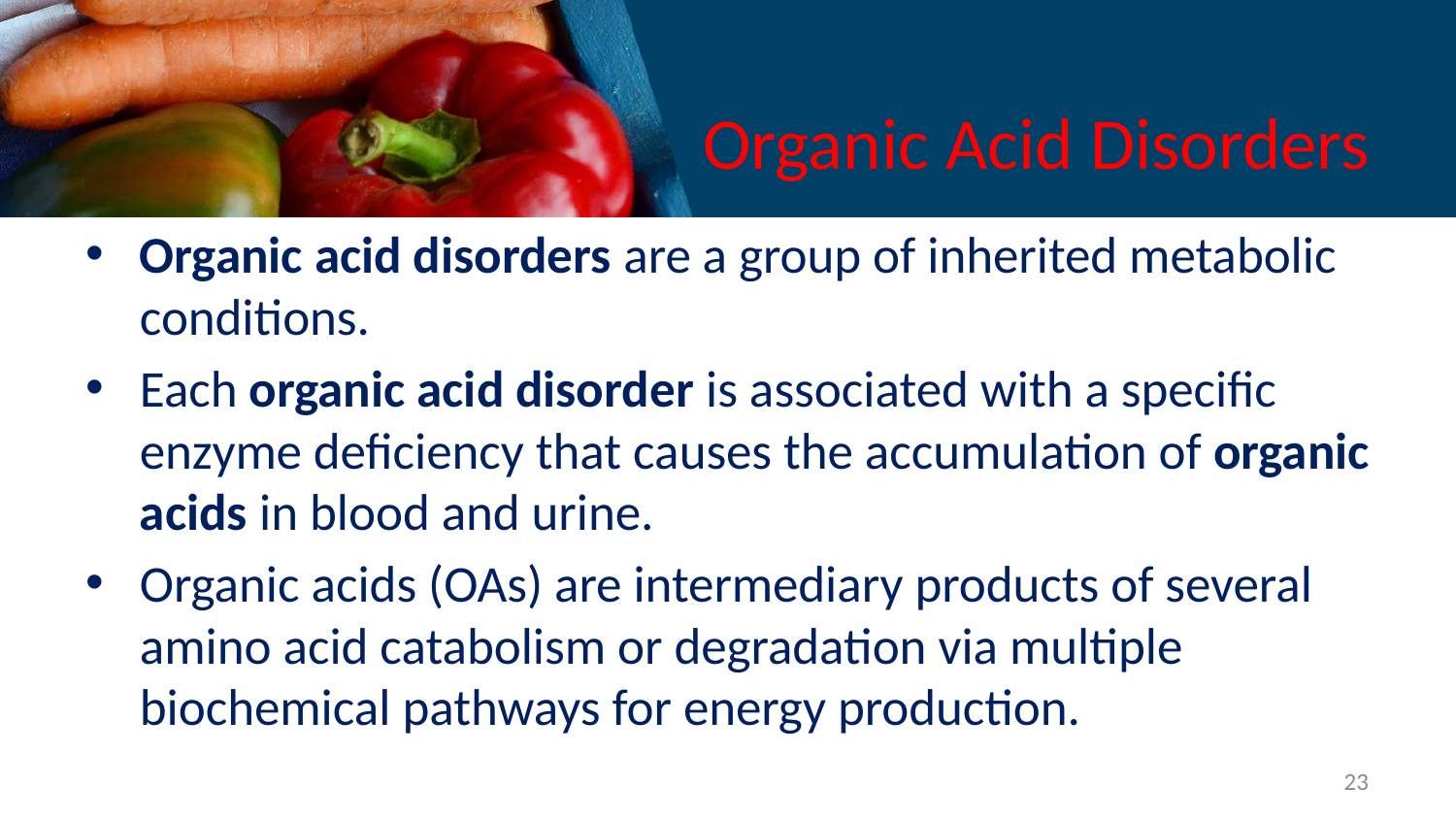

# Organic Acid Disorders
Organic acid disorders are a group of inherited metabolic conditions.
Each organic acid disorder is associated with a specific enzyme deficiency that causes the accumulation of organic acids in blood and urine.
Organic acids (OAs) are intermediary products of several amino acid catabolism or degradation via multiple biochemical pathways for energy production.

23